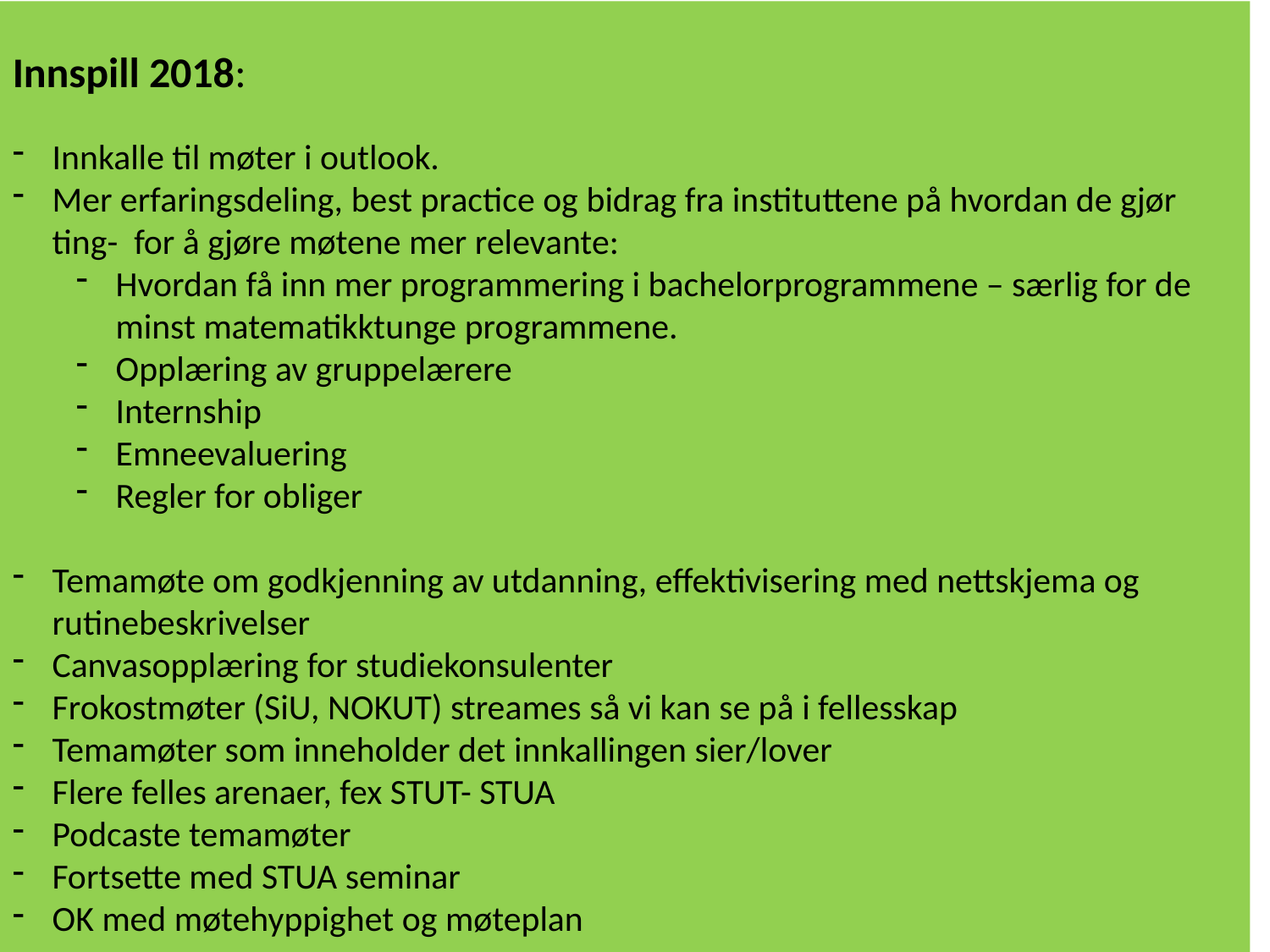

Innspill 2018:

Innkalle til møter i outlook.
Mer erfaringsdeling, best practice og bidrag fra instituttene på hvordan de gjør ting-  for å gjøre møtene mer relevante:
Hvordan få inn mer programmering i bachelorprogrammene – særlig for de minst matematikktunge programmene.
Opplæring av gruppelærere
Internship
Emneevaluering
Regler for obliger

Temamøte om godkjenning av utdanning, effektivisering med nettskjema og rutinebeskrivelser
Canvasopplæring for studiekonsulenter
Frokostmøter (SiU, NOKUT) streames så vi kan se på i fellesskap
Temamøter som inneholder det innkallingen sier/lover
Flere felles arenaer, fex STUT- STUA
Podcaste temamøter
Fortsette med STUA seminar
OK med møtehyppighet og møteplan